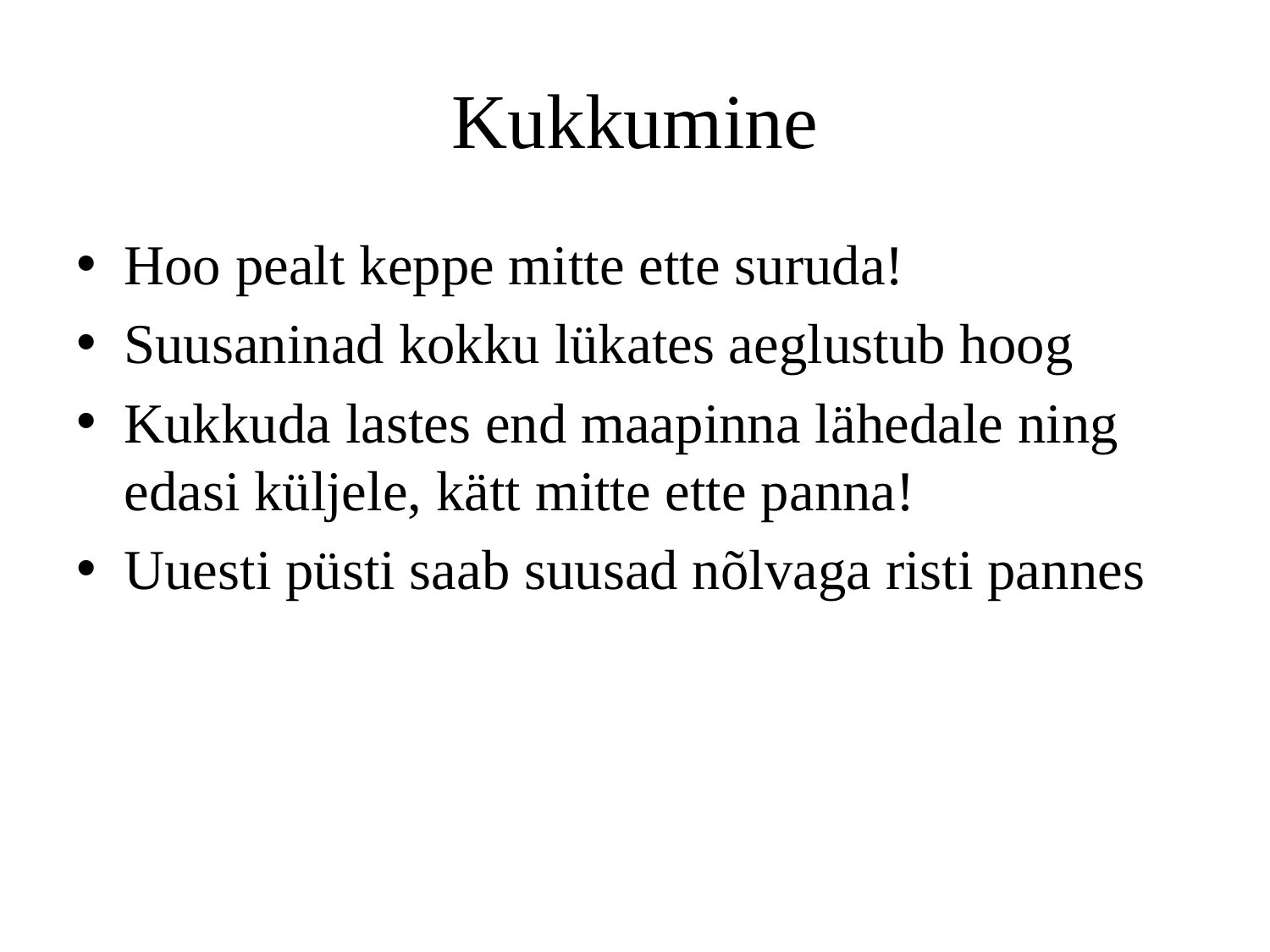

# Kukkumine
Hoo pealt keppe mitte ette suruda!
Suusaninad kokku lükates aeglustub hoog
Kukkuda lastes end maapinna lähedale ning edasi küljele, kätt mitte ette panna!
Uuesti püsti saab suusad nõlvaga risti pannes